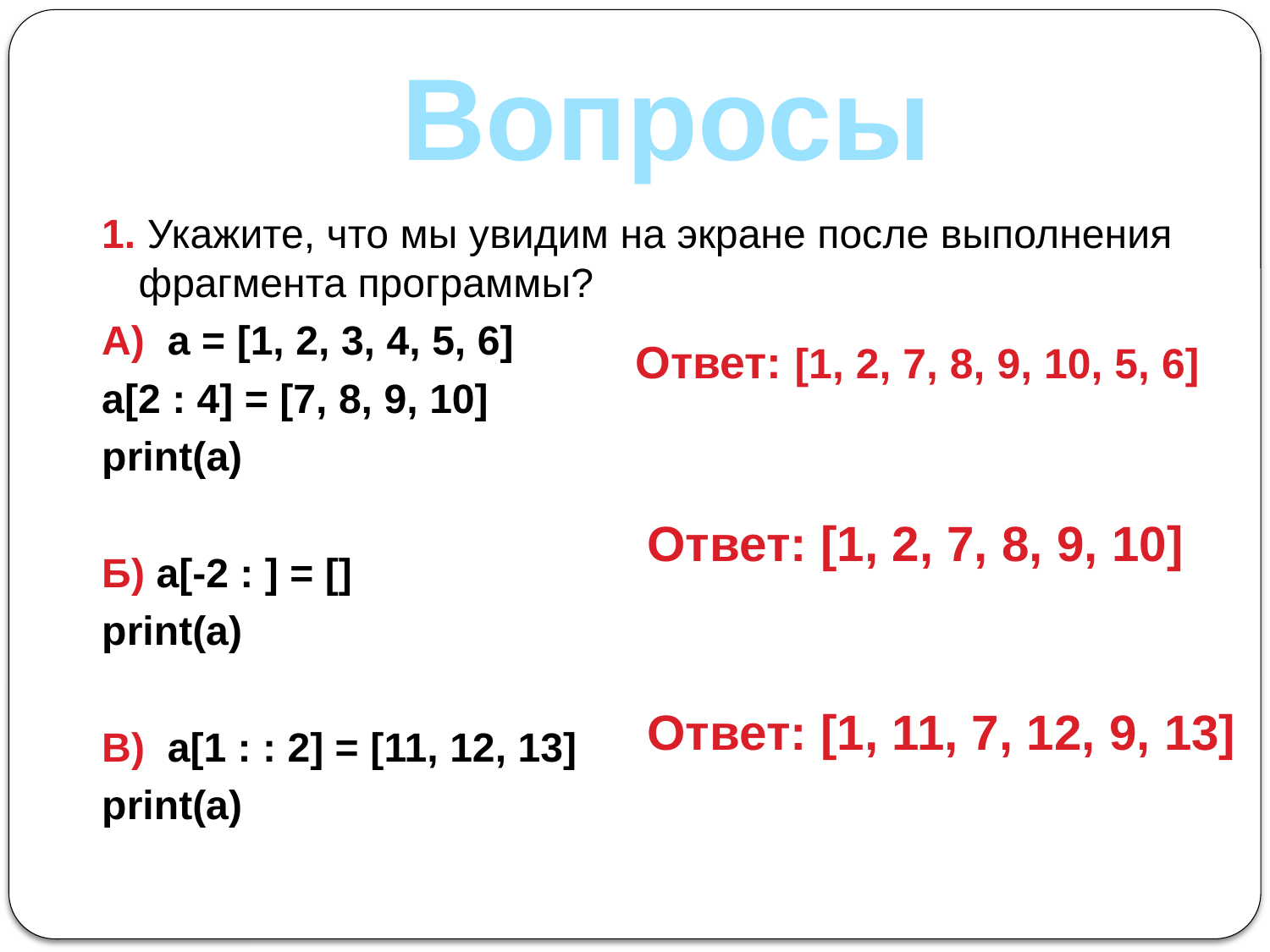

# Вопросы
1. Укажите, что мы увидим на экране после выполнения фрагмента программы?
А)  a = [1, 2, 3, 4, 5, 6]
a[2 : 4] = [7, 8, 9, 10]
print(a)

Б) a[-2 : ] = []
print(a)

В)  a[1 : : 2] = [11, 12, 13]
print(a)

Ответ: [1, 2, 7, 8, 9, 10, 5, 6]
Ответ: [1, 2, 7, 8, 9, 10]
Ответ: [1, 11, 7, 12, 9, 13]